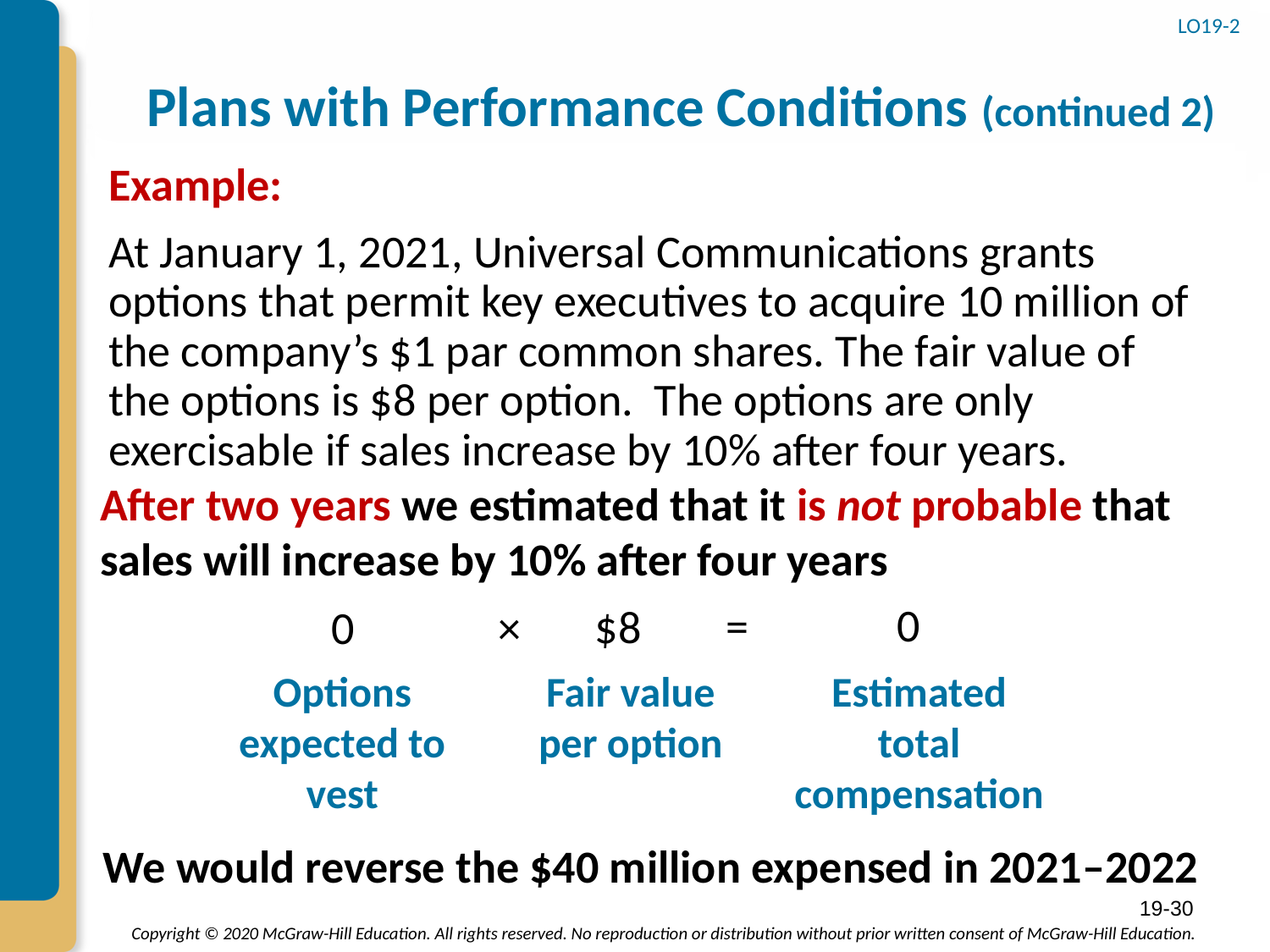

# Plans with Performance Conditions (continued 2)
LO19-2
Example:
At January 1, 2021, Universal Communications grants options that permit key executives to acquire 10 million of the company’s $1 par common shares. The fair value of the options is $8 per option.  The options are only exercisable if sales increase by 10% after four years.

After two years we estimated that it is not probable that sales will increase by 10% after four years
0
=
$8
0
×
Options expected to vest
Fair value per option
Estimated
total
compensation
We would reverse the $40 million expensed in 2021–2022
19-30